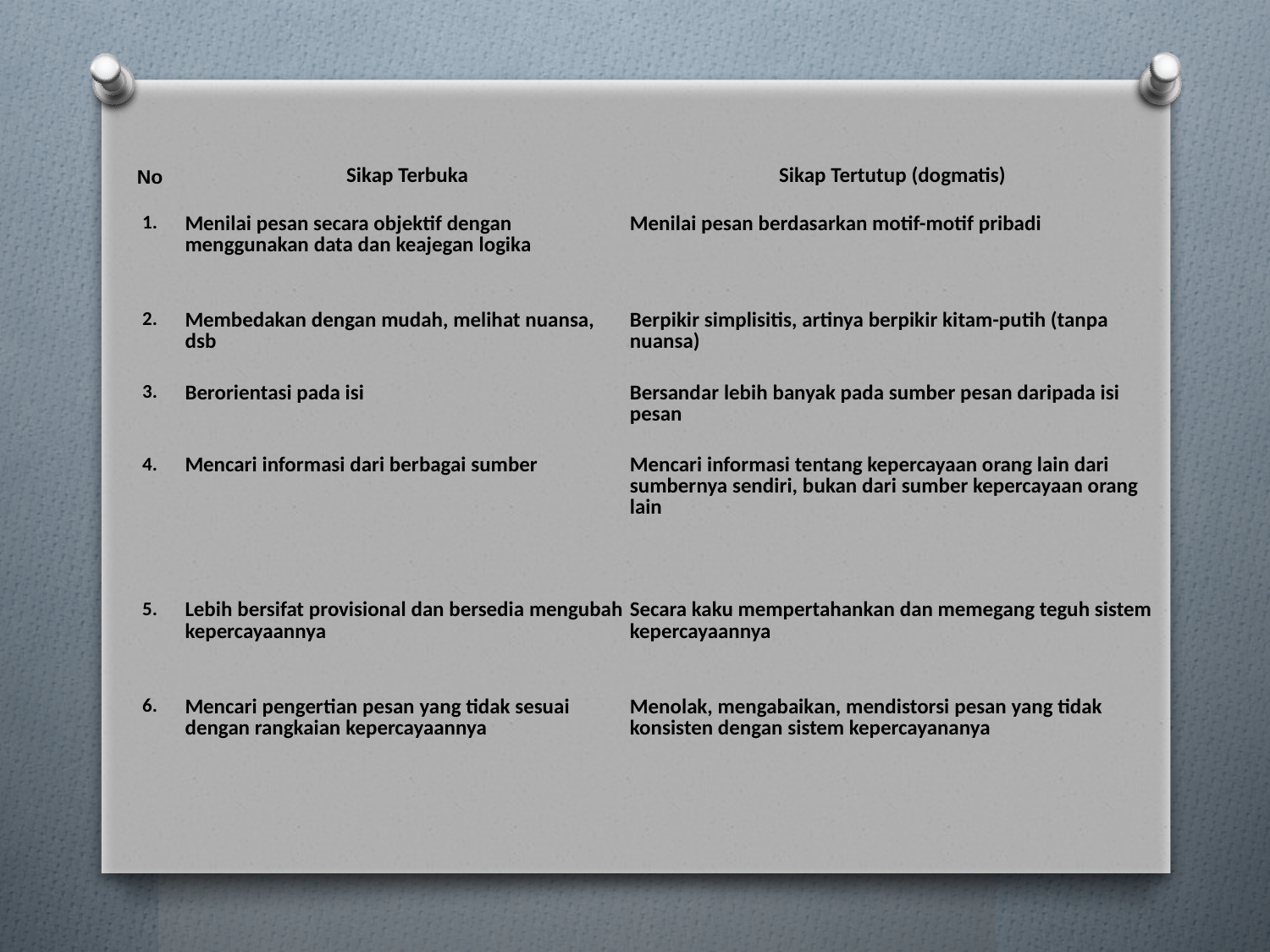

| No | Sikap Terbuka | Sikap Tertutup (dogmatis) |
| --- | --- | --- |
| 1. | Menilai pesan secara objektif dengan menggunakan data dan keajegan logika | Menilai pesan berdasarkan motif-motif pribadi |
| 2. | Membedakan dengan mudah, melihat nuansa, dsb | Berpikir simplisitis, artinya berpikir kitam-putih (tanpa nuansa) |
| 3. | Berorientasi pada isi | Bersandar lebih banyak pada sumber pesan daripada isi pesan |
| 4. | Mencari informasi dari berbagai sumber | Mencari informasi tentang kepercayaan orang lain dari sumbernya sendiri, bukan dari sumber kepercayaan orang lain |
| 5. | Lebih bersifat provisional dan bersedia mengubah kepercayaannya | Secara kaku mempertahankan dan memegang teguh sistem kepercayaannya |
| 6. | Mencari pengertian pesan yang tidak sesuai dengan rangkaian kepercayaannya | Menolak, mengabaikan, mendistorsi pesan yang tidak konsisten dengan sistem kepercayananya |